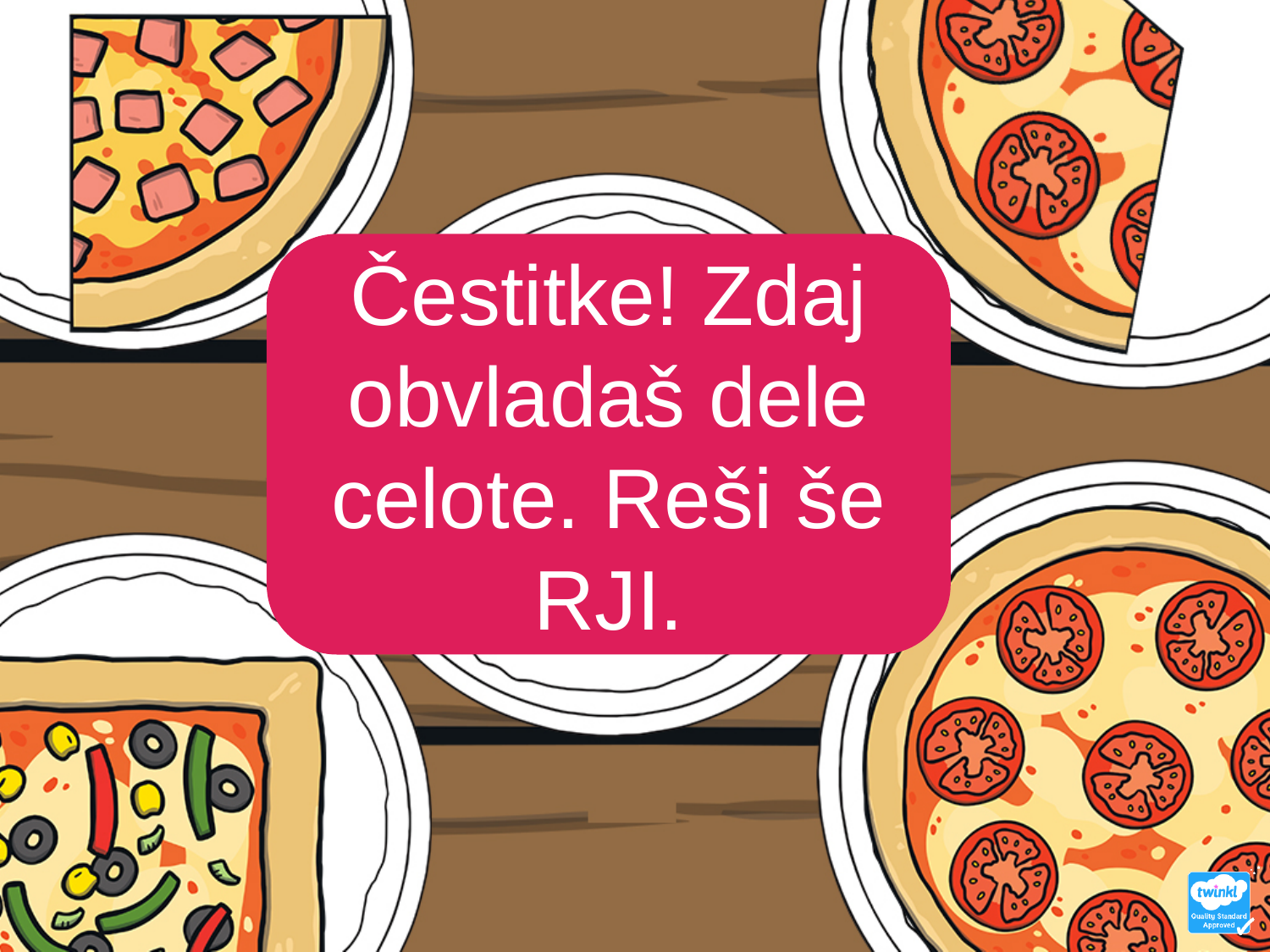

Čestitke! Zdaj obvladaš dele celote. Reši še RJI.